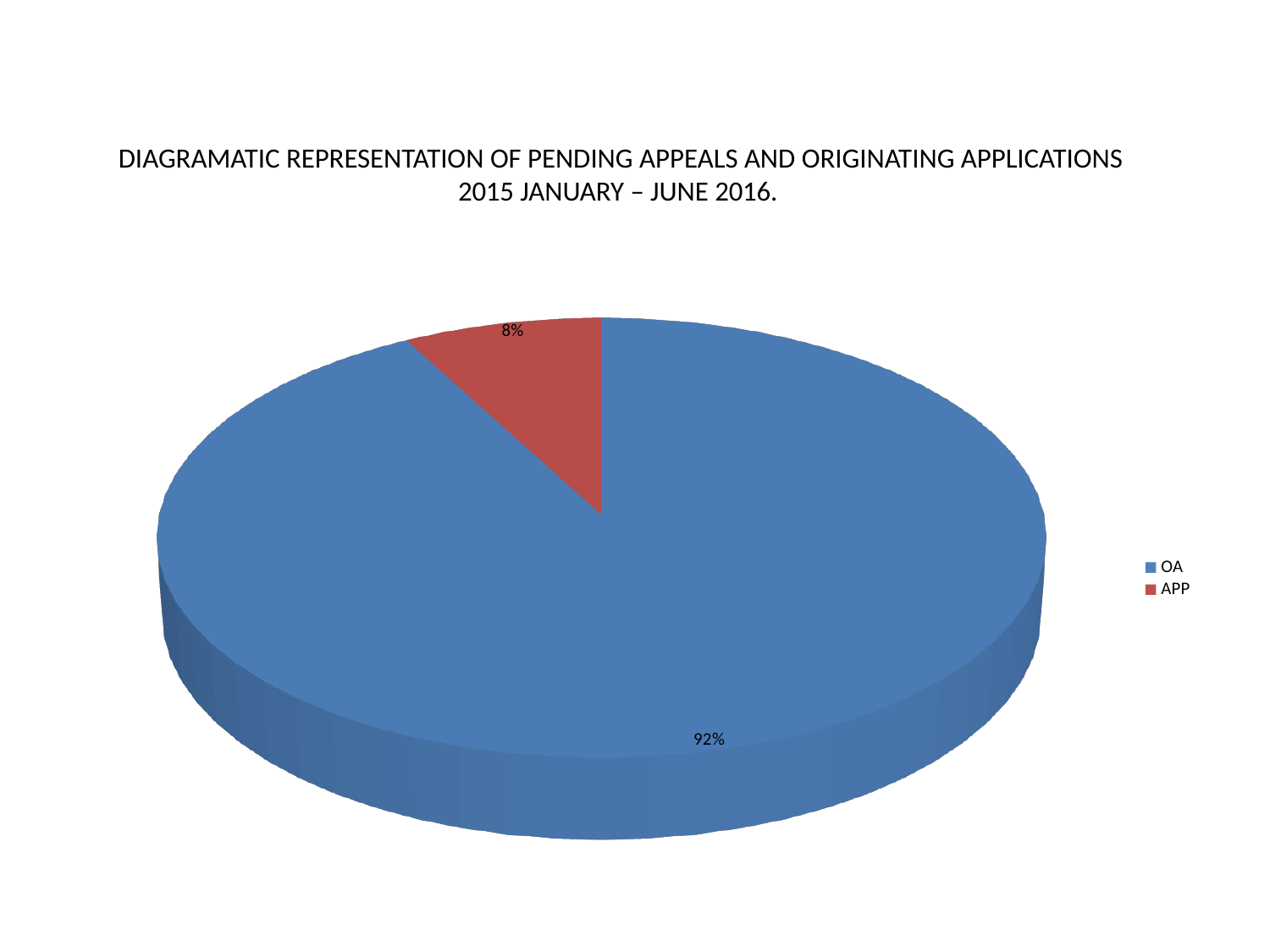

# DIAGRAMATIC REPRESENTATION OF PENDING APPEALS AND ORIGINATING APPLICATIONS 2015 JANUARY – JUNE 2016.

[unsupported chart]